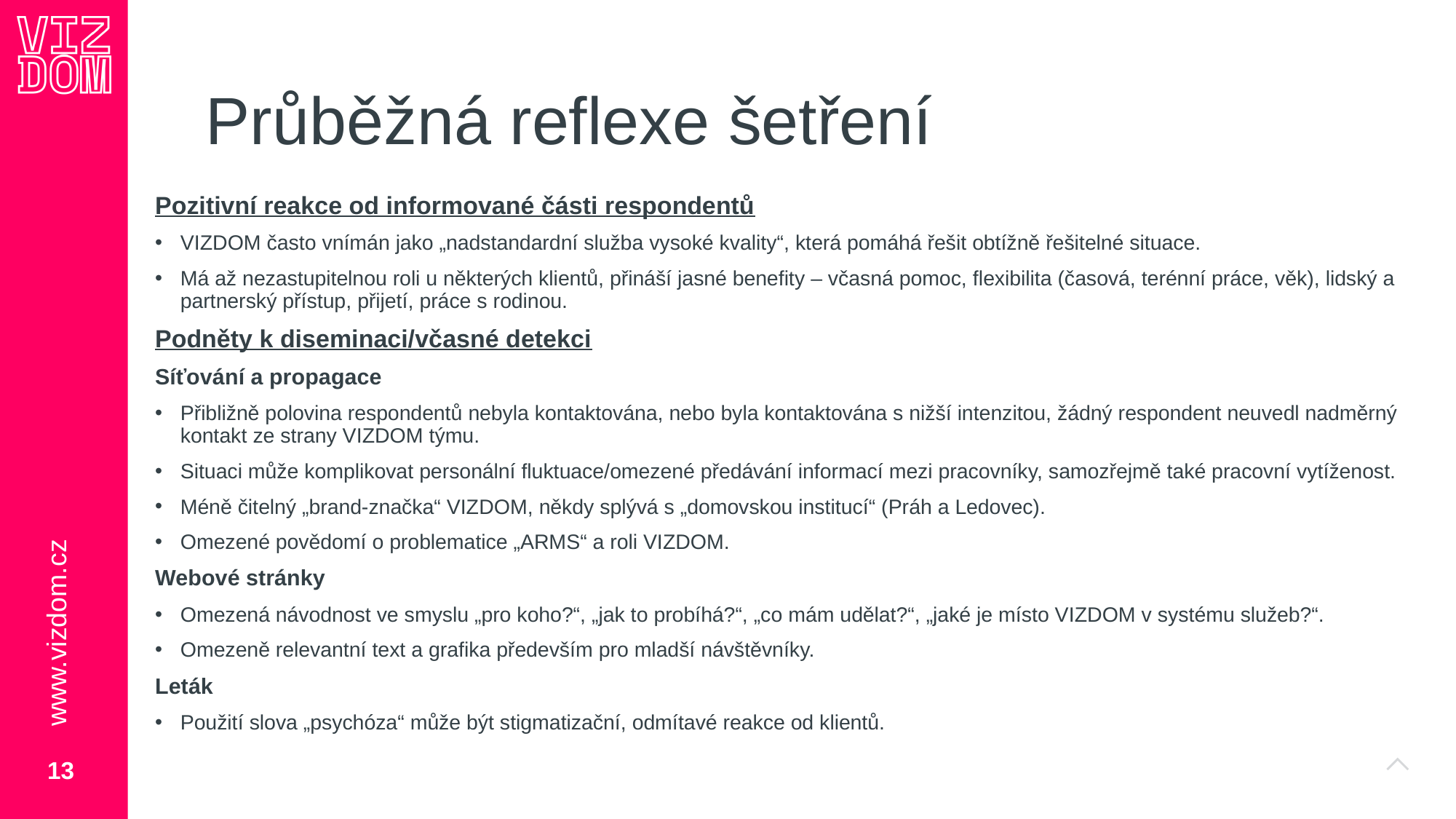

# Průběžná reflexe šetření
Pozitivní reakce od informované části respondentů
VIZDOM často vnímán jako „nadstandardní služba vysoké kvality“, která pomáhá řešit obtížně řešitelné situace.
Má až nezastupitelnou roli u některých klientů, přináší jasné benefity – včasná pomoc, flexibilita (časová, terénní práce, věk), lidský a partnerský přístup, přijetí, práce s rodinou.
Podněty k diseminaci/včasné detekci
Síťování a propagace
Přibližně polovina respondentů nebyla kontaktována, nebo byla kontaktována s nižší intenzitou, žádný respondent neuvedl nadměrný kontakt ze strany VIZDOM týmu.
Situaci může komplikovat personální fluktuace/omezené předávání informací mezi pracovníky, samozřejmě také pracovní vytíženost.
Méně čitelný „brand-značka“ VIZDOM, někdy splývá s „domovskou institucí“ (Práh a Ledovec).
Omezené povědomí o problematice „ARMS“ a roli VIZDOM.
Webové stránky
Omezená návodnost ve smyslu „pro koho?“, „jak to probíhá?“, „co mám udělat?“, „jaké je místo VIZDOM v systému služeb?“.
Omezeně relevantní text a grafika především pro mladší návštěvníky.
Leták
Použití slova „psychóza“ může být stigmatizační, odmítavé reakce od klientů.